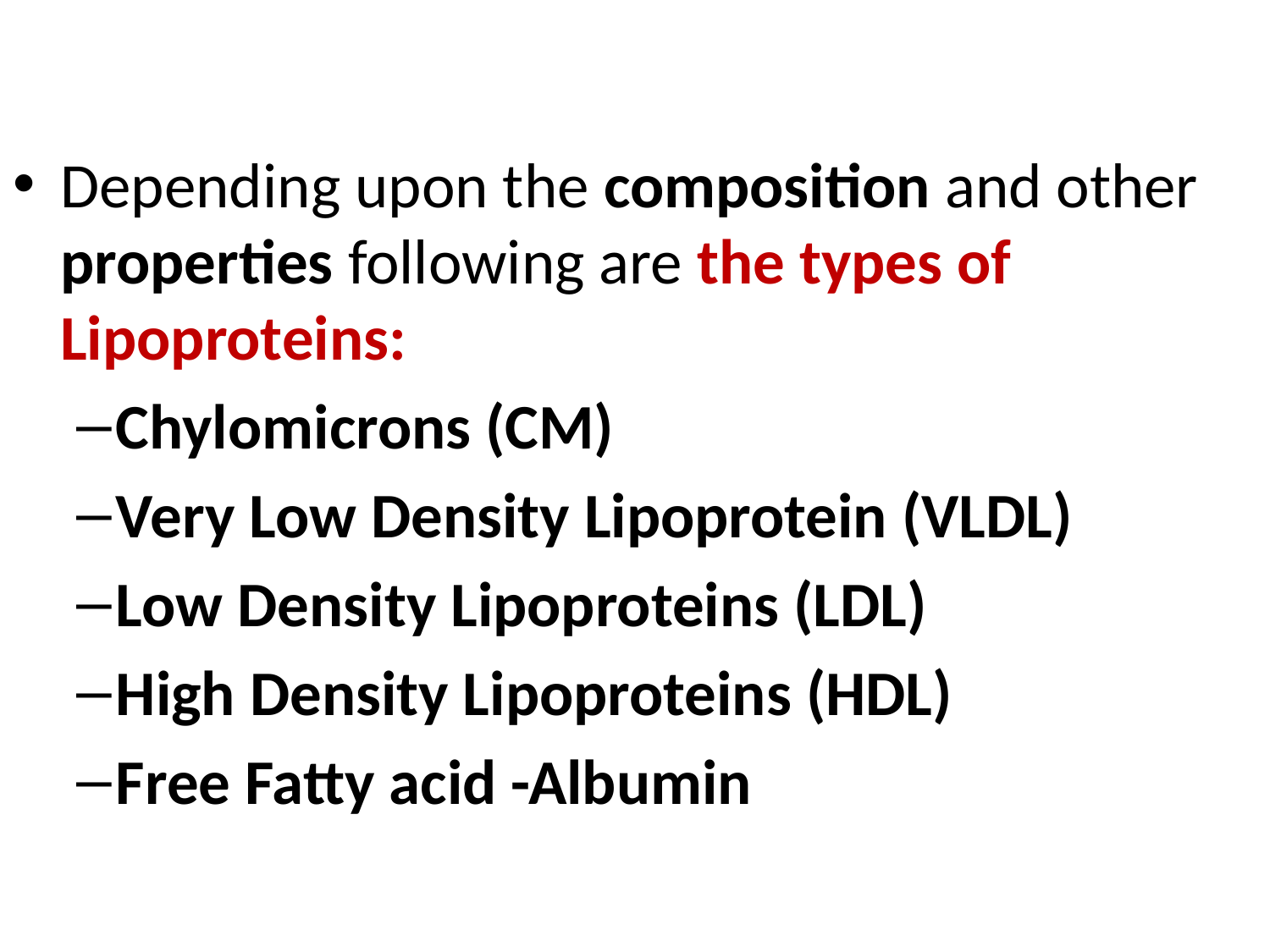

Depending upon the composition and other properties following are the types of Lipoproteins:
Chylomicrons (CM)
Very Low Density Lipoprotein (VLDL)
Low Density Lipoproteins (LDL)
High Density Lipoproteins (HDL)
Free Fatty acid -Albumin